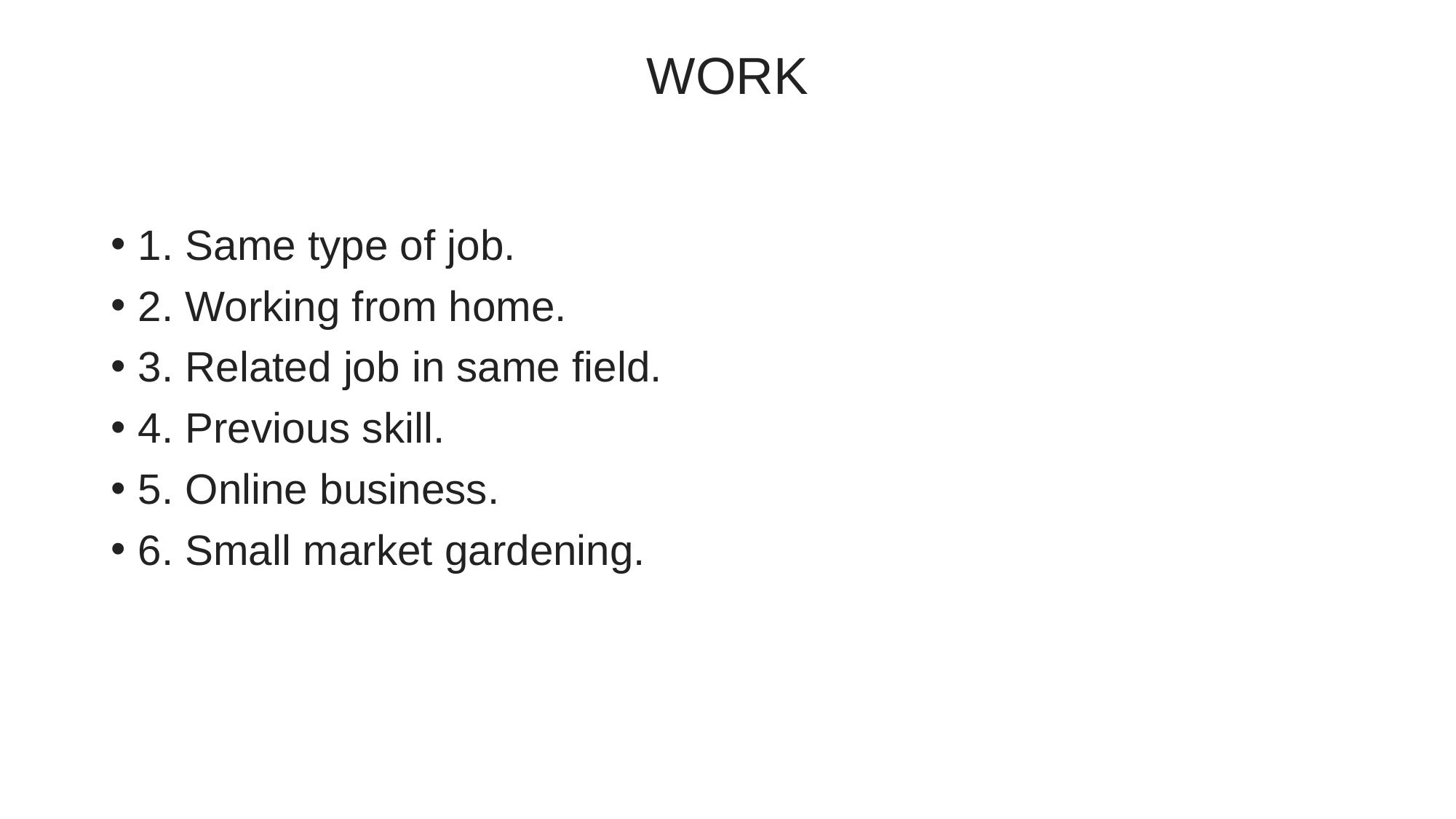

# WORK
1. Same type of job.
2. Working from home.
3. Related job in same field.
4. Previous skill.
5. Online business.
6. Small market gardening.